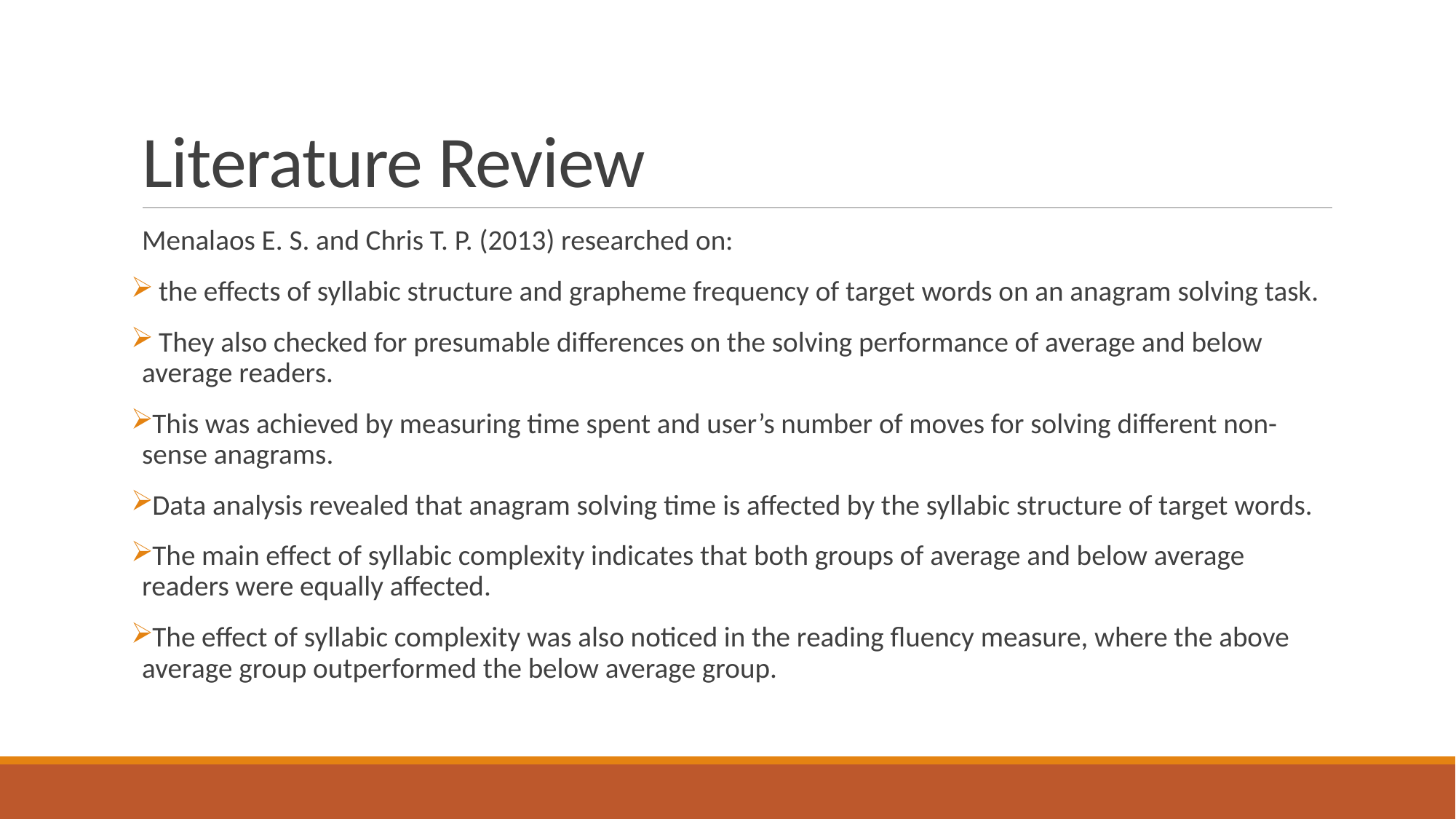

# Literature Review
Menalaos E. S. and Chris T. P. (2013) researched on:
 the effects of syllabic structure and grapheme frequency of target words on an anagram solving task.
 They also checked for presumable differences on the solving performance of average and below average readers.
This was achieved by measuring time spent and user’s number of moves for solving different non-sense anagrams.
Data analysis revealed that anagram solving time is affected by the syllabic structure of target words.
The main effect of syllabic complexity indicates that both groups of average and below average readers were equally affected.
The effect of syllabic complexity was also noticed in the reading fluency measure, where the above average group outperformed the below average group.